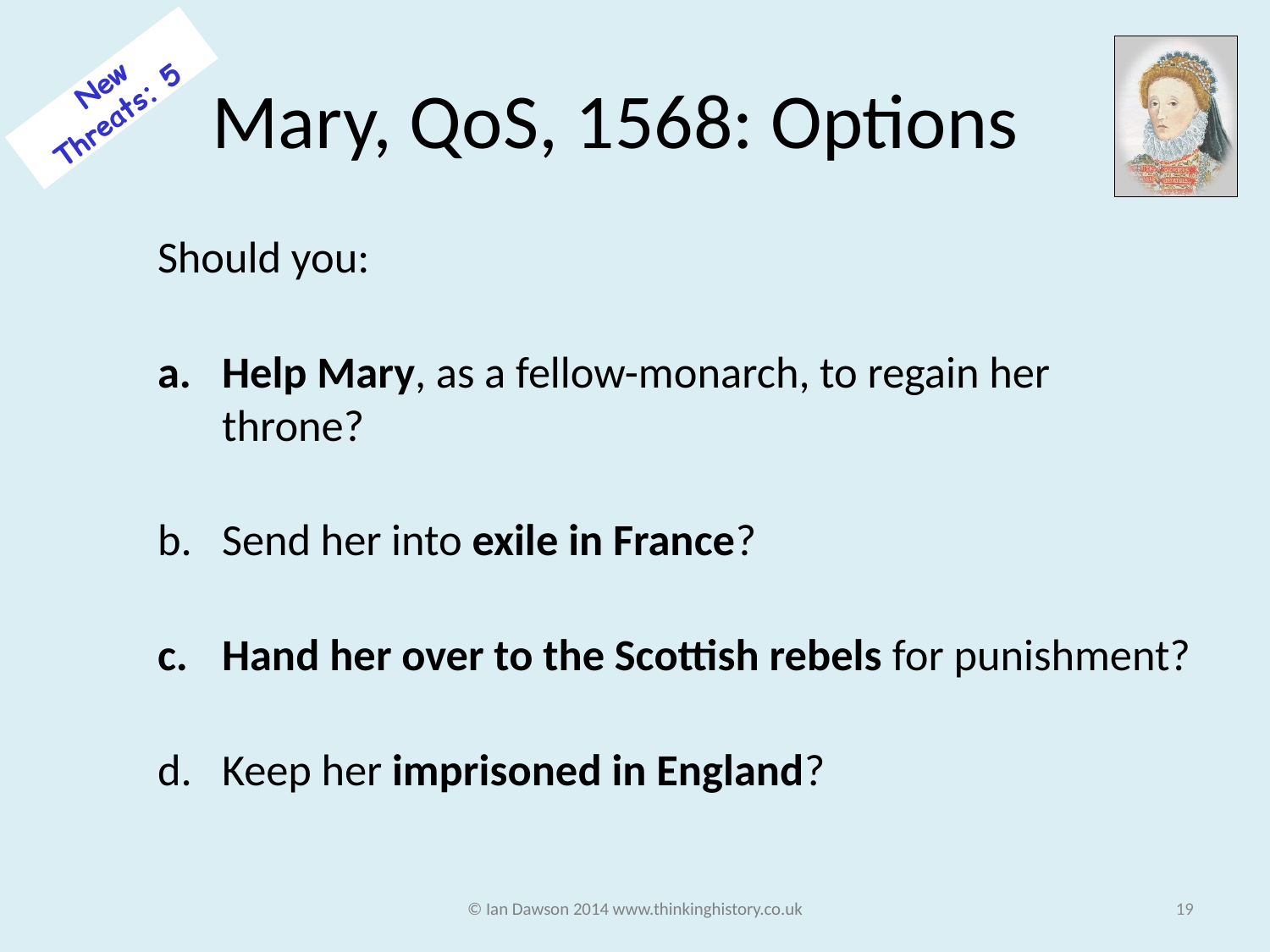

# Mary, QoS, 1568: Options
New Threats: 5
Should you:

Help Mary, as a fellow-monarch, to regain her throne?

Send her into exile in France?

Hand her over to the Scottish rebels for punishment?

Keep her imprisoned in England?
© Ian Dawson 2014 www.thinkinghistory.co.uk
19